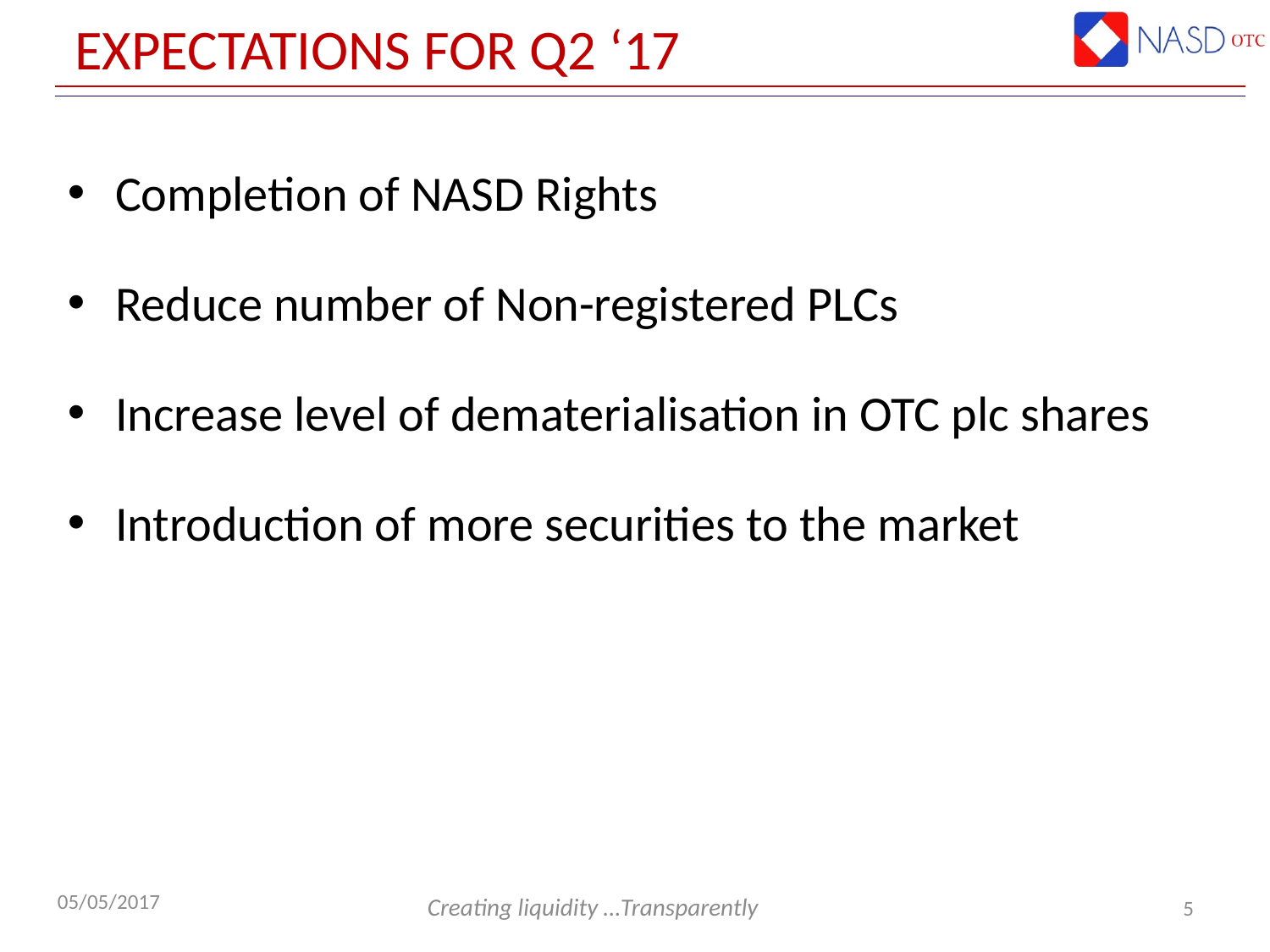

# Expectations for Q2 ‘17
Completion of NASD Rights
Reduce number of Non-registered PLCs
Increase level of dematerialisation in OTC plc shares
Introduction of more securities to the market
5